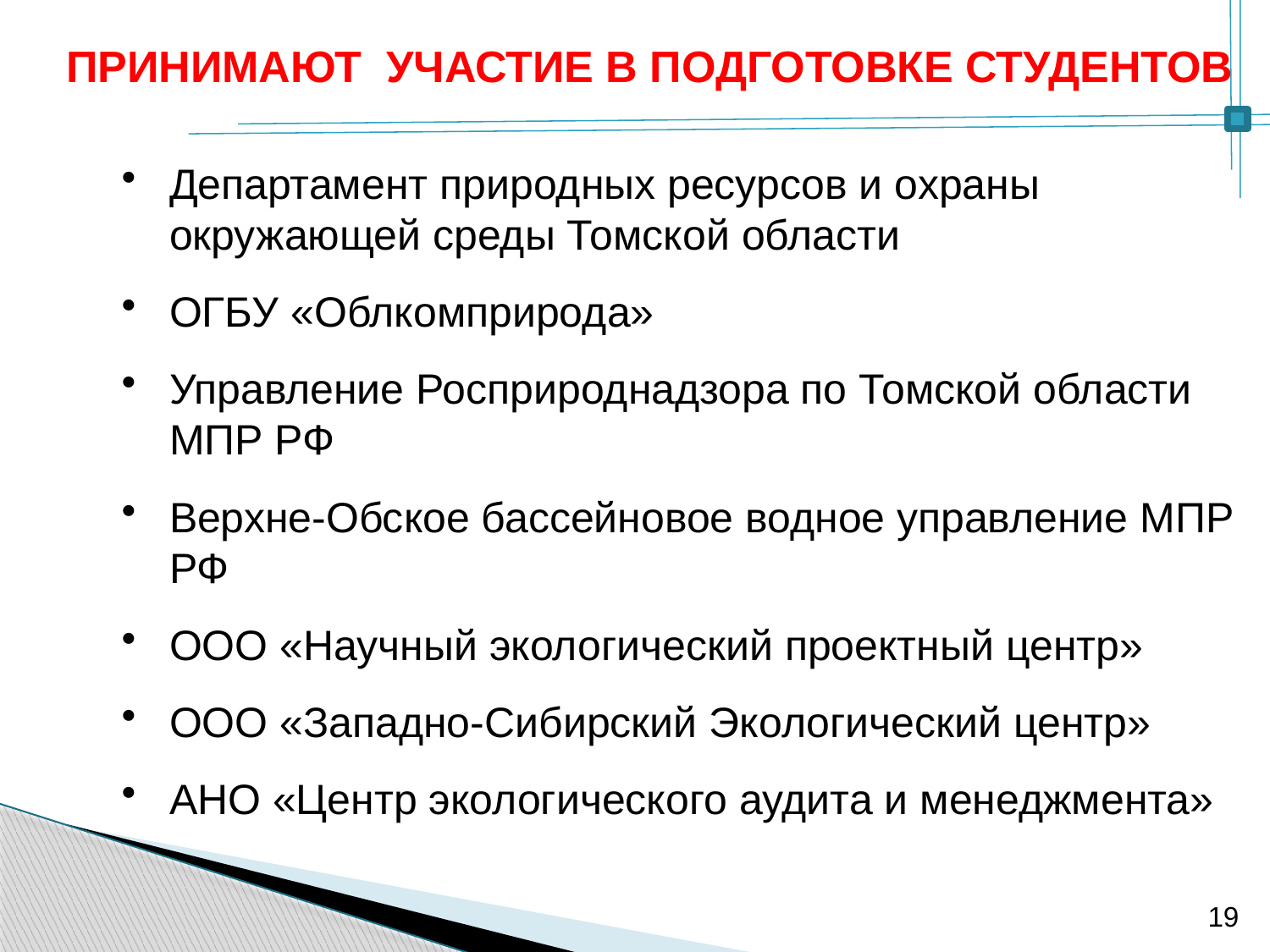

# ПРИНИМАЮТ  УЧАСТИЕ В ПОДГОТОВКЕ СТУДЕНТОВ

Департамент природных ресурсов и охраны окружающей среды Томской области
ОГБУ «Облкомприрода»
Управление Росприроднадзора по Томской области МПР РФ
Верхне-Обское бассейновое водное управление МПР РФ
ООО «Научный экологический проектный центр»
ООО «Западно-Сибирский Экологический центр»
АНО «Центр экологического аудита и менеджмента»
19